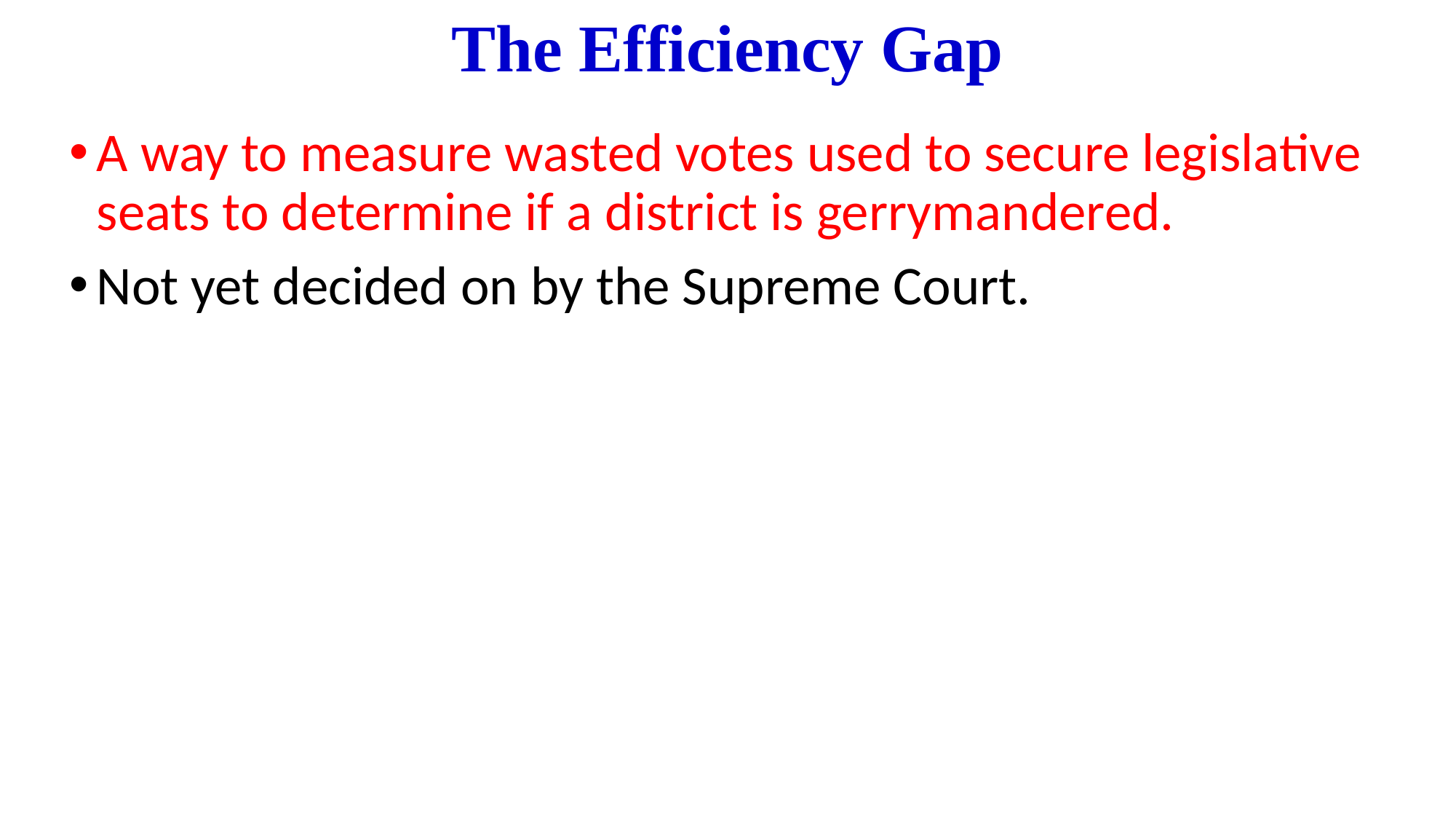

# The Efficiency Gap
A way to measure wasted votes used to secure legislative seats to determine if a district is gerrymandered.
Not yet decided on by the Supreme Court.